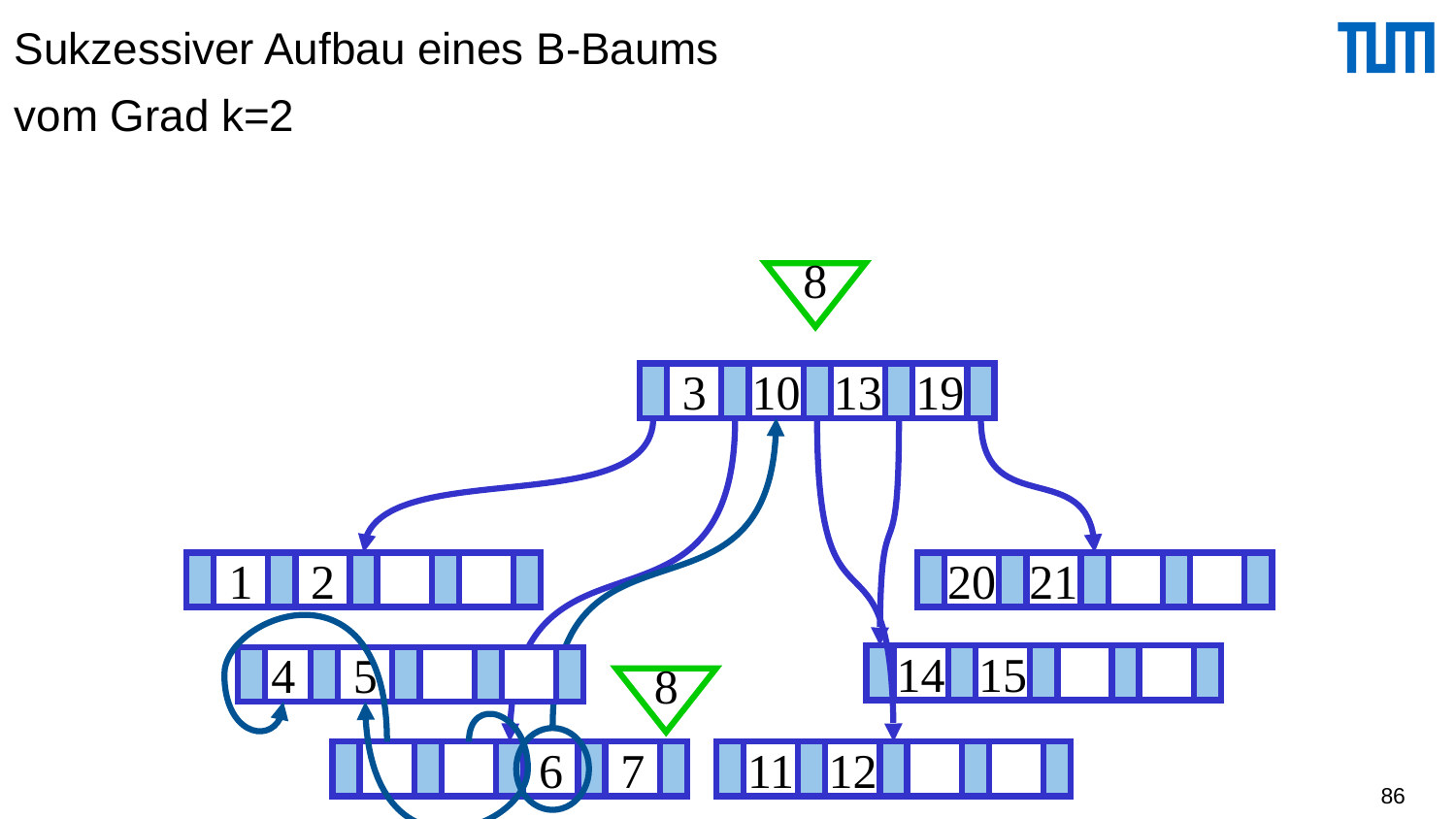

# Sukzessiver Aufbau eines B-Baums vom Grad k=2
8

3

10

13

19

1

2

20

21

14

15

4

5

8

6

7

11

12

86